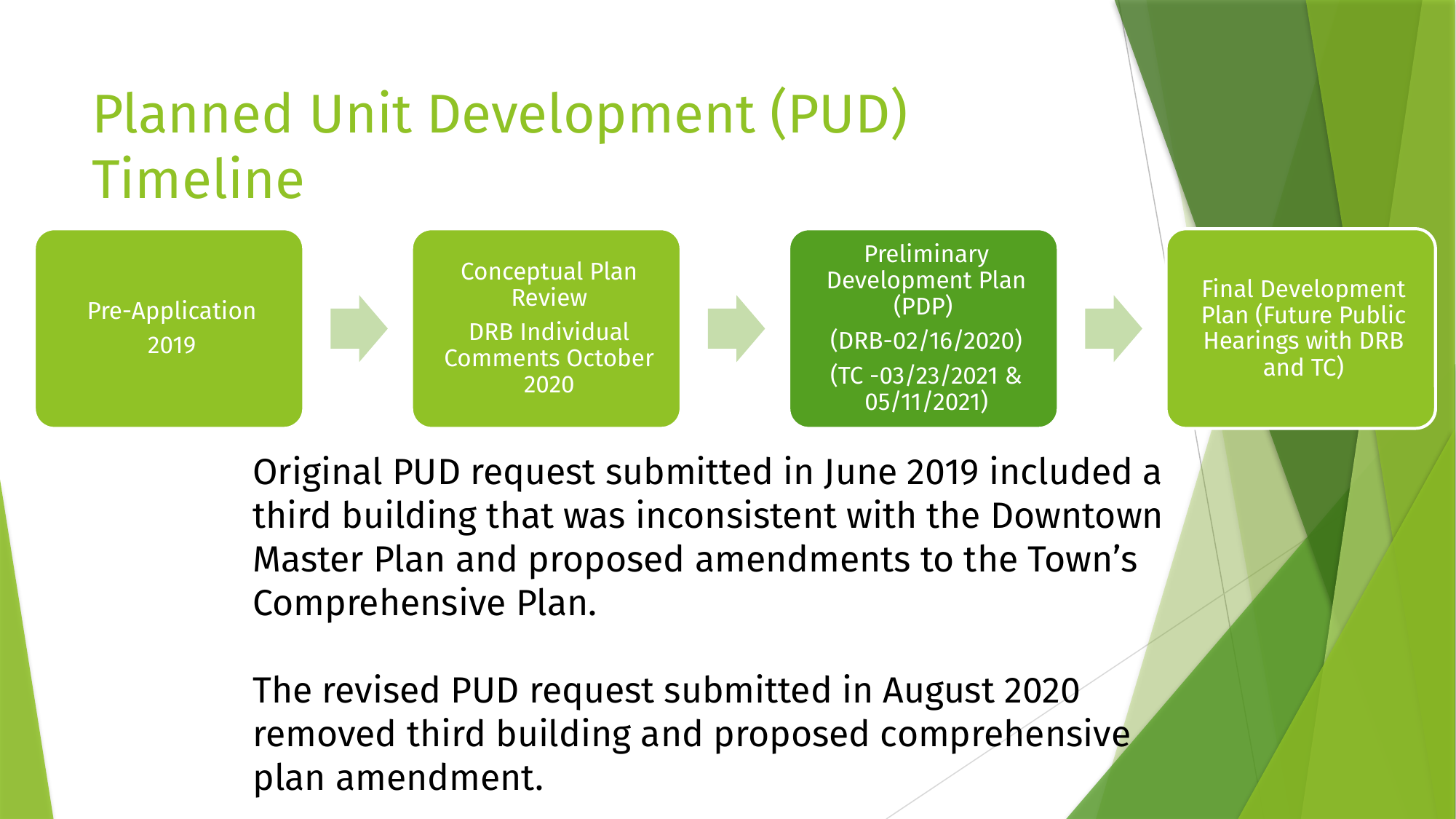

# Planned Unit Development (PUD) Timeline
Pre-Application
2019

Conceptual Plan Review
DRB Individual Comments October 2020

Preliminary Development Plan (PDP)
(DRB-02/16/2020)
(TC -03/23/2021 & 05/11/2021)

Final Development Plan (Future Public Hearings with DRB and TC)
Original PUD request submitted in June 2019 included a third building that was inconsistent with the Downtown Master Plan and proposed amendments to the Town’s Comprehensive Plan.

The revised PUD request submitted in August 2020 removed third building and proposed comprehensive plan amendment.